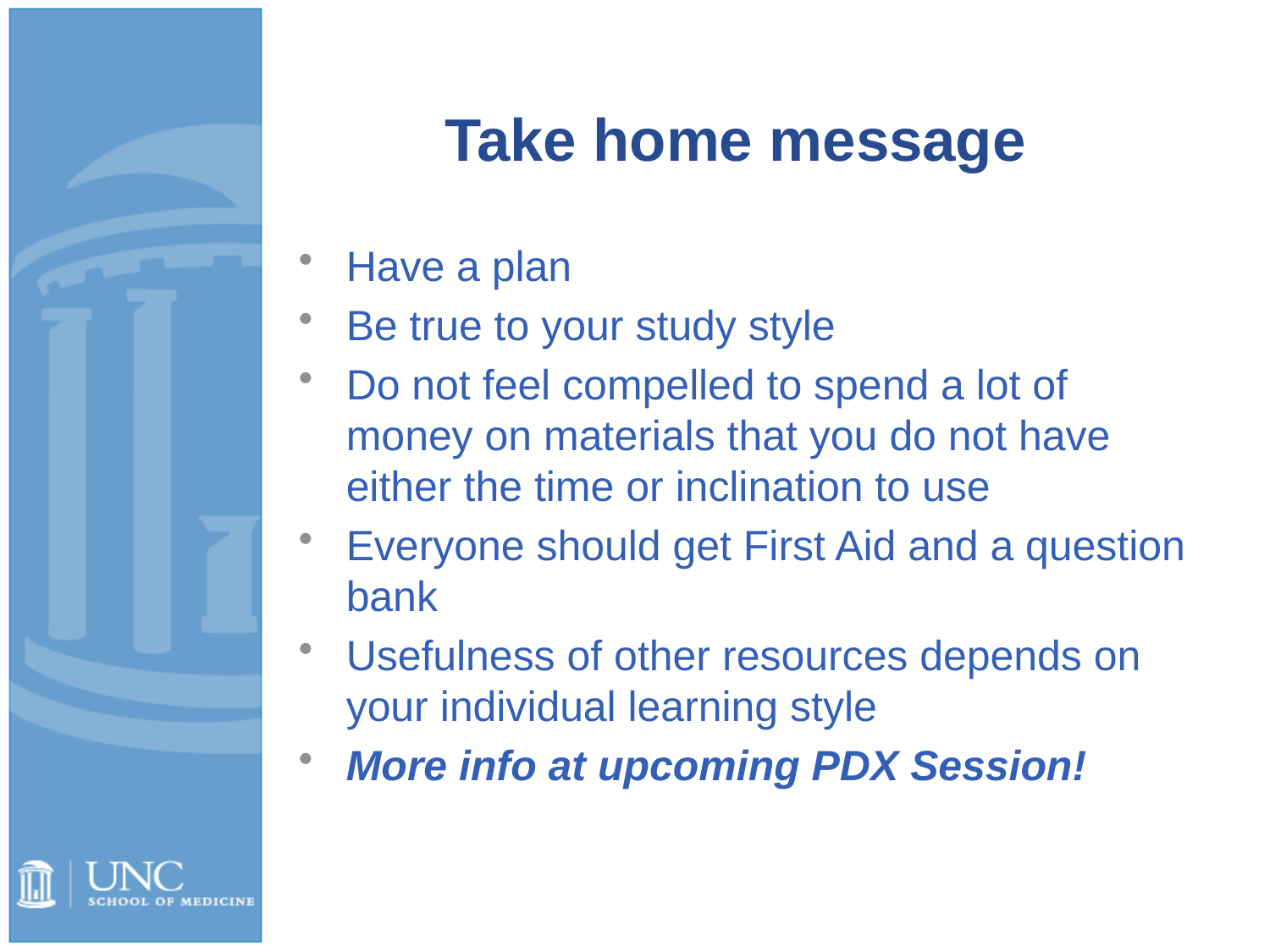

# Take home message
Have a plan
Be true to your study style
Do not feel compelled to spend a lot of money on materials that you do not have either the time or inclination to use
Everyone should get First Aid and a question bank
Usefulness of other resources depends on your individual learning style
More info at upcoming PDX Session!